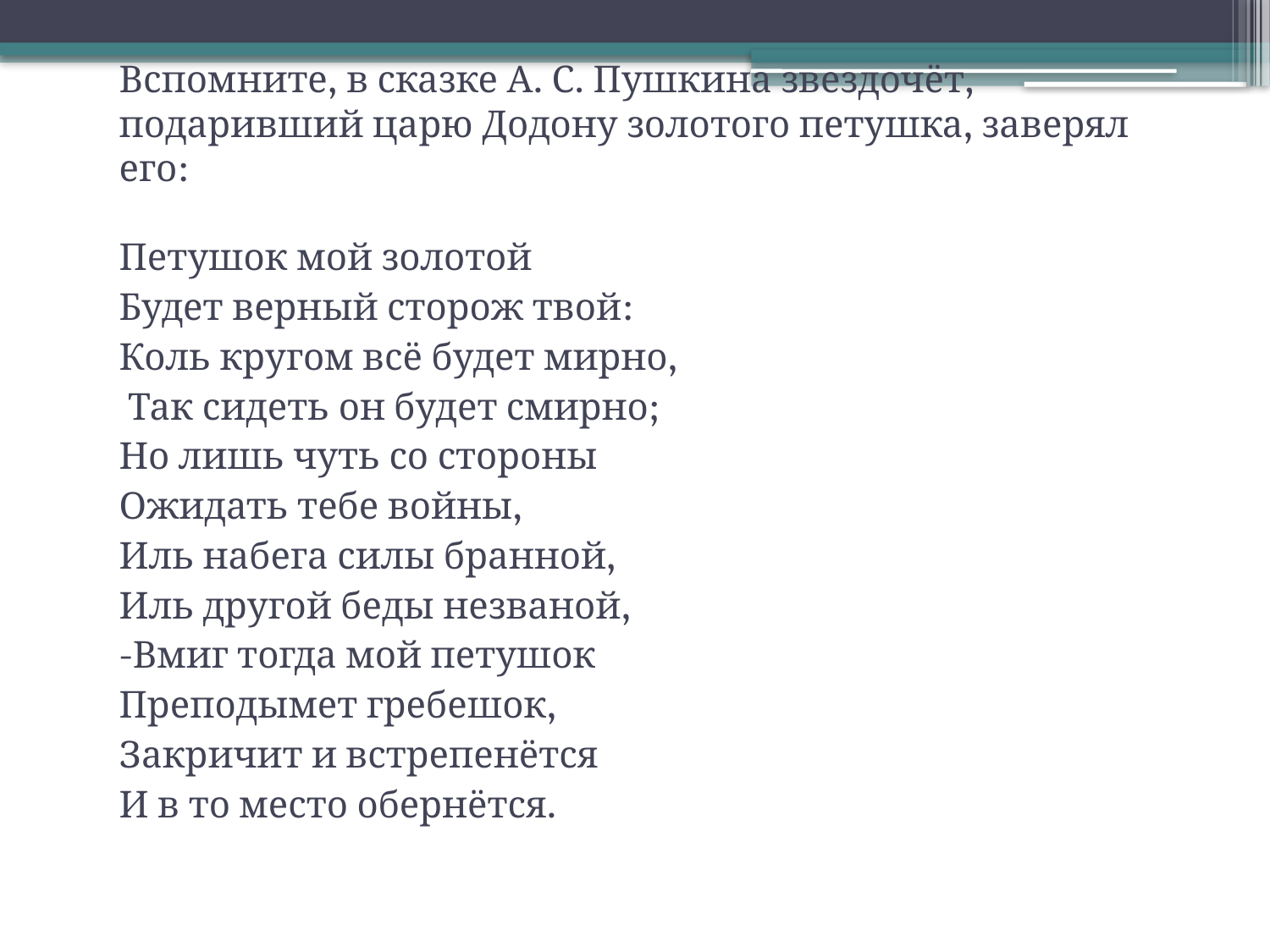

Вспомните, в сказке А. С. Пушкина звездочёт, подаривший царю Додону золотого петушка, заверял его:
Петушок мой золотой
Будет верный сторож твой:
Коль кругом всё будет мирно,
 Так сидеть он будет смирно;
Но лишь чуть со стороны
Ожидать тебе войны,
Иль набега силы бранной,
Иль другой беды незваной,
-Вмиг тогда мой петушок
Преподымет гребешок,
Закричит и встрепенётся
И в то место обернётся.
#